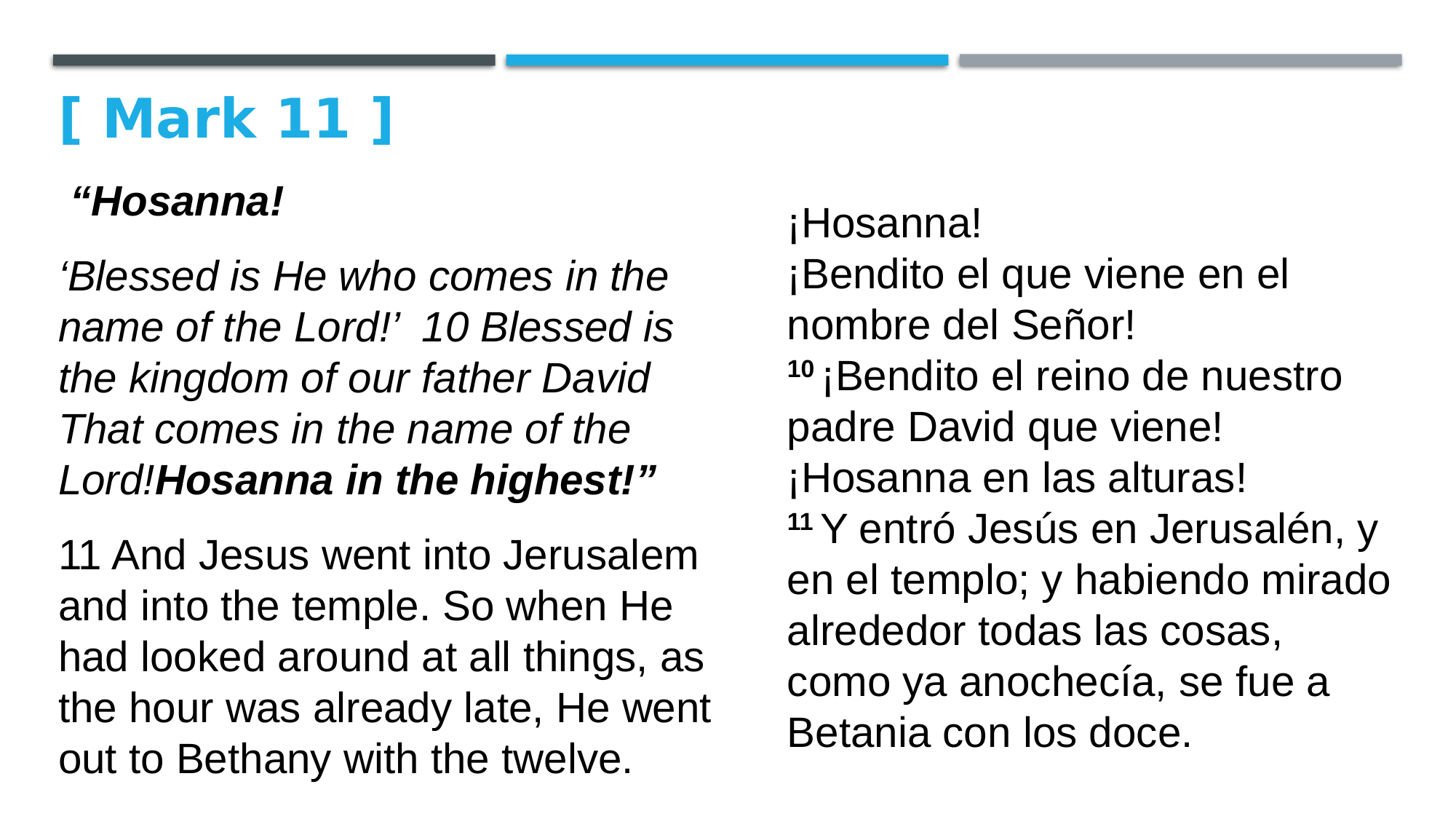

[ Mark 11 ]
 “Hosanna!
‘Blessed is He who comes in the name of the Lord!’  10 Blessed is the kingdom of our father David That comes in the name of the Lord!Hosanna in the highest!”
11 And Jesus went into Jerusalem and into the temple. So when He had looked around at all things, as the hour was already late, He went out to Bethany with the twelve.
¡Hosanna!
¡Bendito el que viene en el nombre del Señor!
10 ¡Bendito el reino de nuestro padre David que viene! ¡Hosanna en las alturas!
11 Y entró Jesús en Jerusalén, y en el templo; y habiendo mirado alrededor todas las cosas, como ya anochecía, se fue a Betania con los doce.